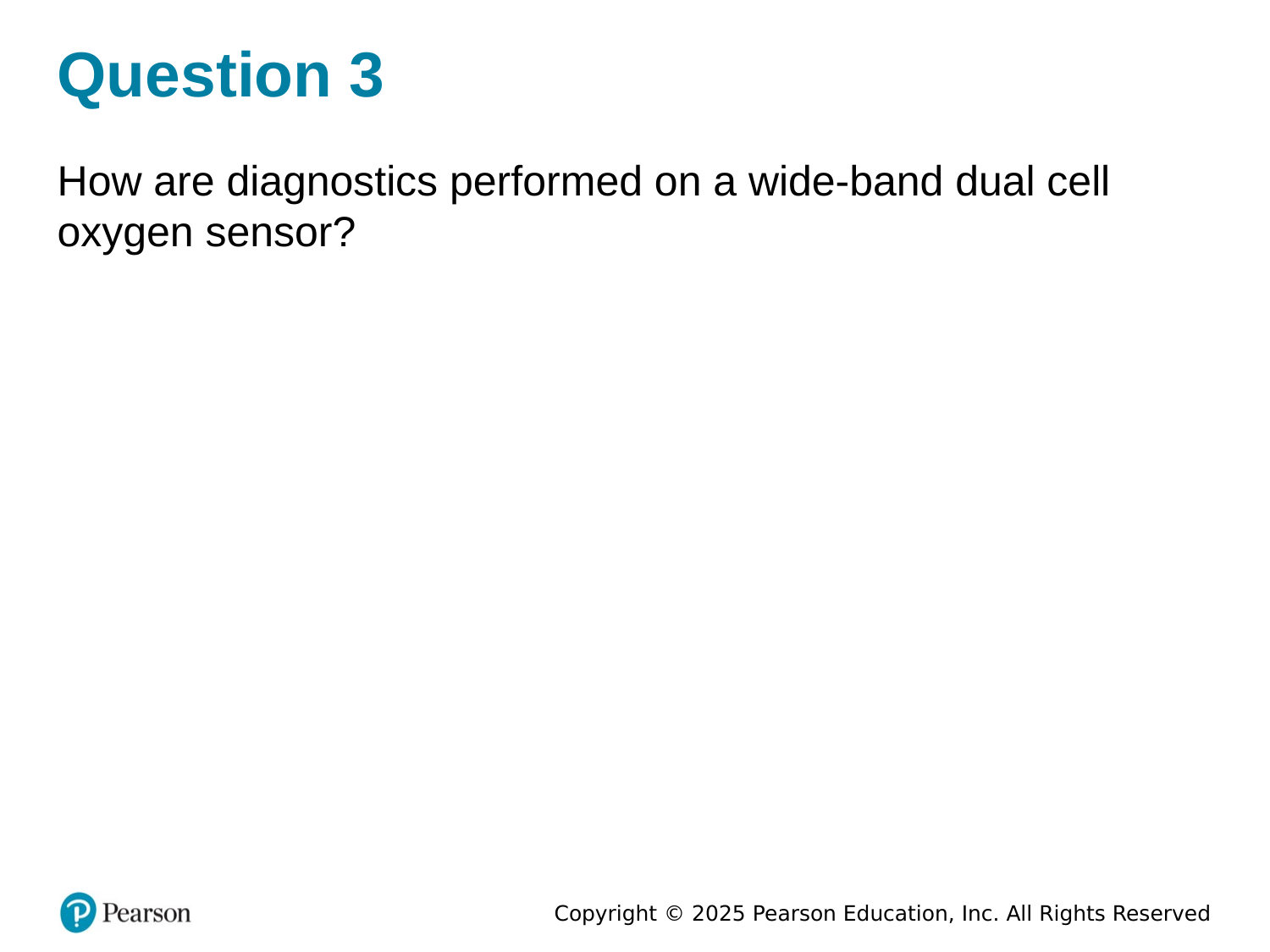

# Question 3
How are diagnostics performed on a wide-band dual cell oxygen sensor?